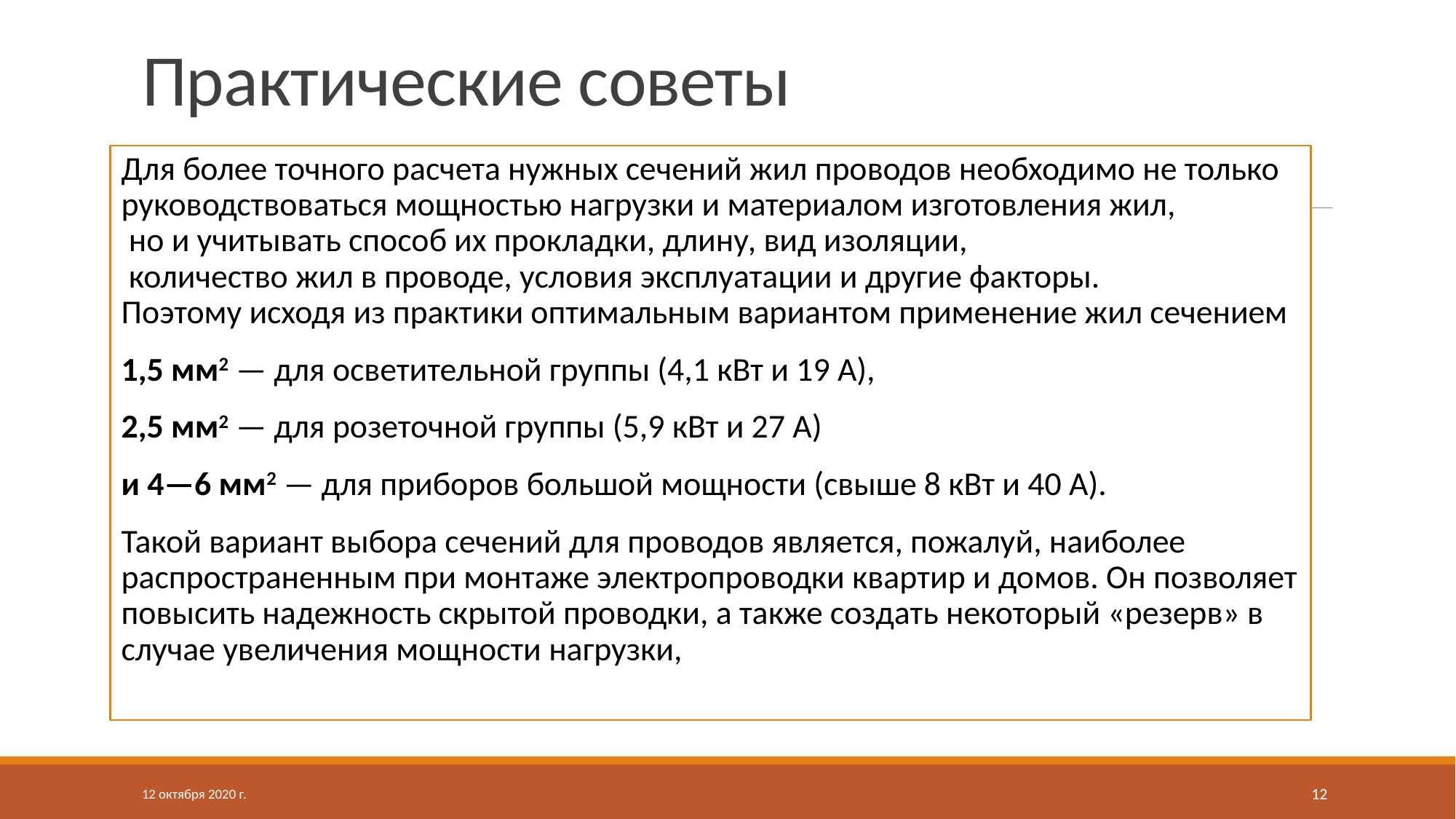

# Практические советы
Для более точного расчета нужных сечений жил проводов необходимо не только руководствоваться мощностью нагрузки и материалом изготовления жил,
 но и учитывать способ их прокладки, длину, вид изоляции,
 количество жил в проводе, условия эксплуатации и другие факторы.
Поэтому исходя из практики оптимальным вариантом применение жил сечением
1,5 мм2 — для осветительной группы (4,1 кВт и 19 А),
2,5 мм2 — для розеточной группы (5,9 кВт и 27 А)
и 4—6 мм2 — для приборов большой мощности (свыше 8 кВт и 40 А).
Такой вариант выбора сечений для проводов является, пожалуй, наиболее распространенным при монтаже электропроводки квартир и домов. Он позволяет повысить надежность скрытой проводки, а также создать некоторый «резерв» в случае увеличения мощности нагрузки,
12 октября 2020 г.
12